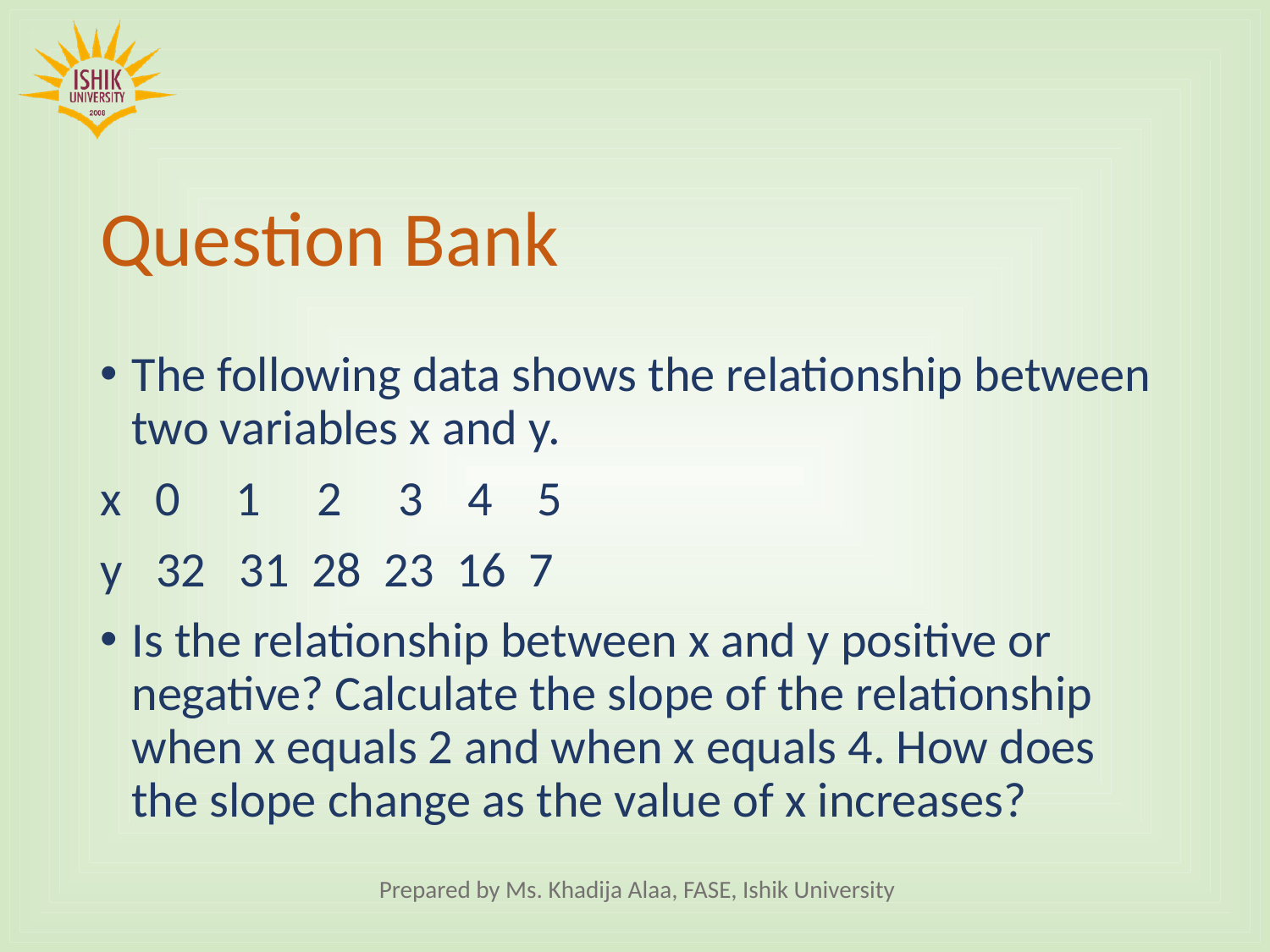

# Question Bank
The following data shows the relationship between two variables x and y.
x   0     1     2     3    4    5
y   32   31  28  23  16  7
Is the relationship between x and y positive or negative? Calculate the slope of the relationship when x equals 2 and when x equals 4. How does the slope change as the value of x increases?
Prepared by Ms. Khadija Alaa, FASE, Ishik University